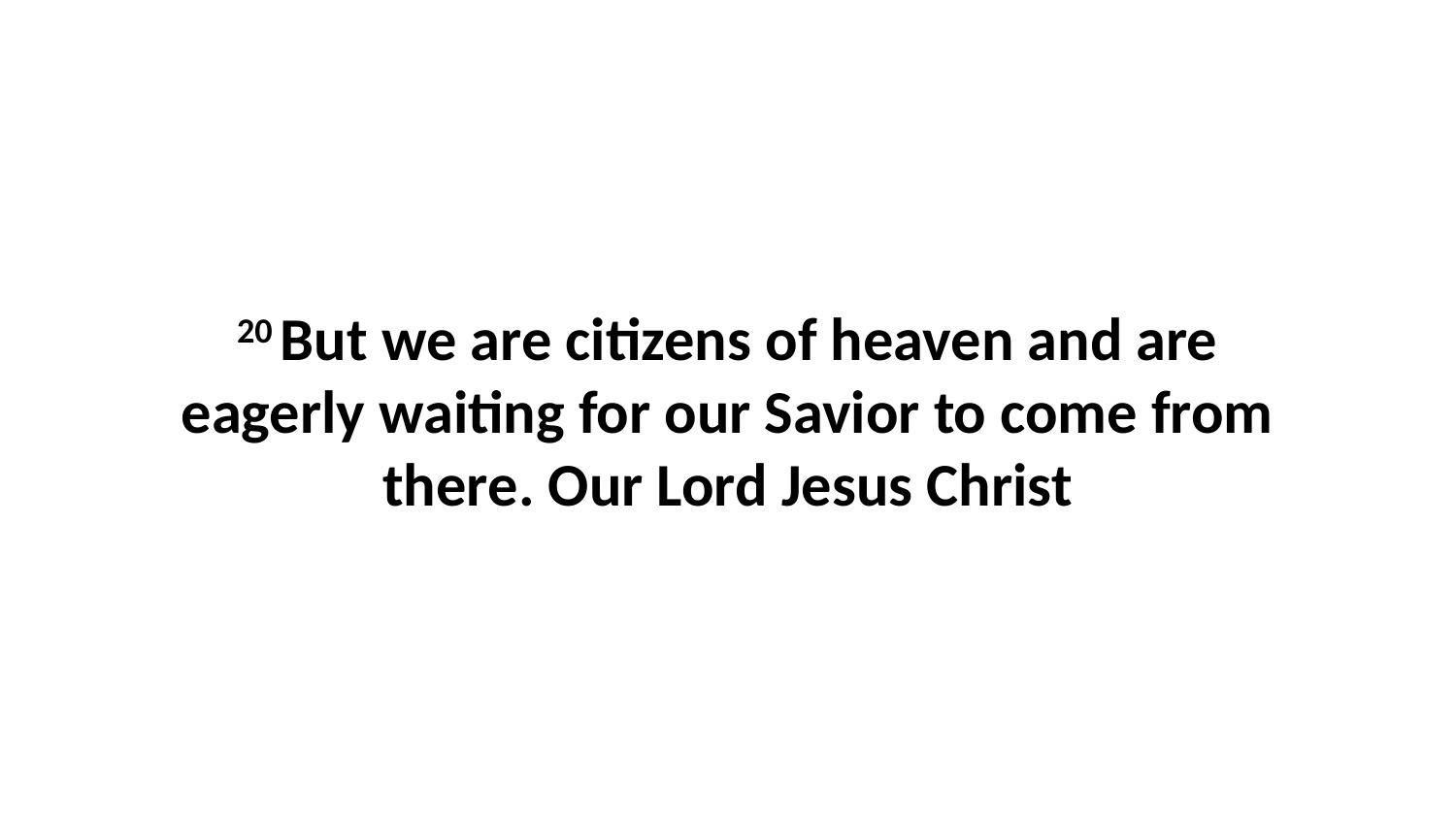

20 But we are citizens of heaven and are eagerly waiting for our Savior to come from there. Our Lord Jesus Christ